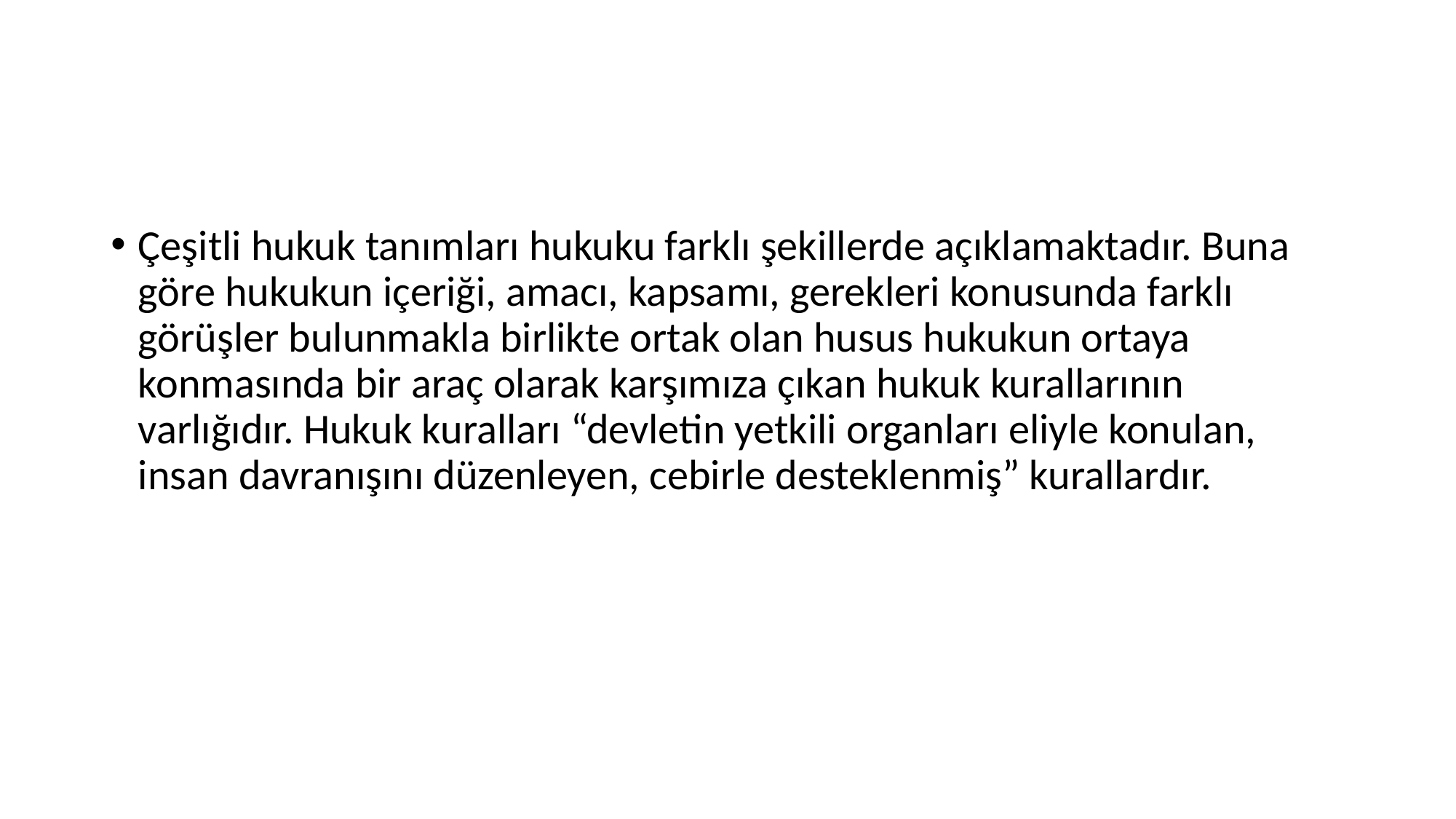

#
Çeşitli hukuk tanımları hukuku farklı şekillerde açıklamaktadır. Buna göre hukukun içeriği, amacı, kapsamı, gerekleri konusunda farklı görüşler bulunmakla birlikte ortak olan husus hukukun ortaya konmasında bir araç olarak karşımıza çıkan hukuk kurallarının varlığıdır. Hukuk kuralları “devletin yetkili organları eliyle konulan, insan davranışını düzenleyen, cebirle desteklenmiş” kurallardır.